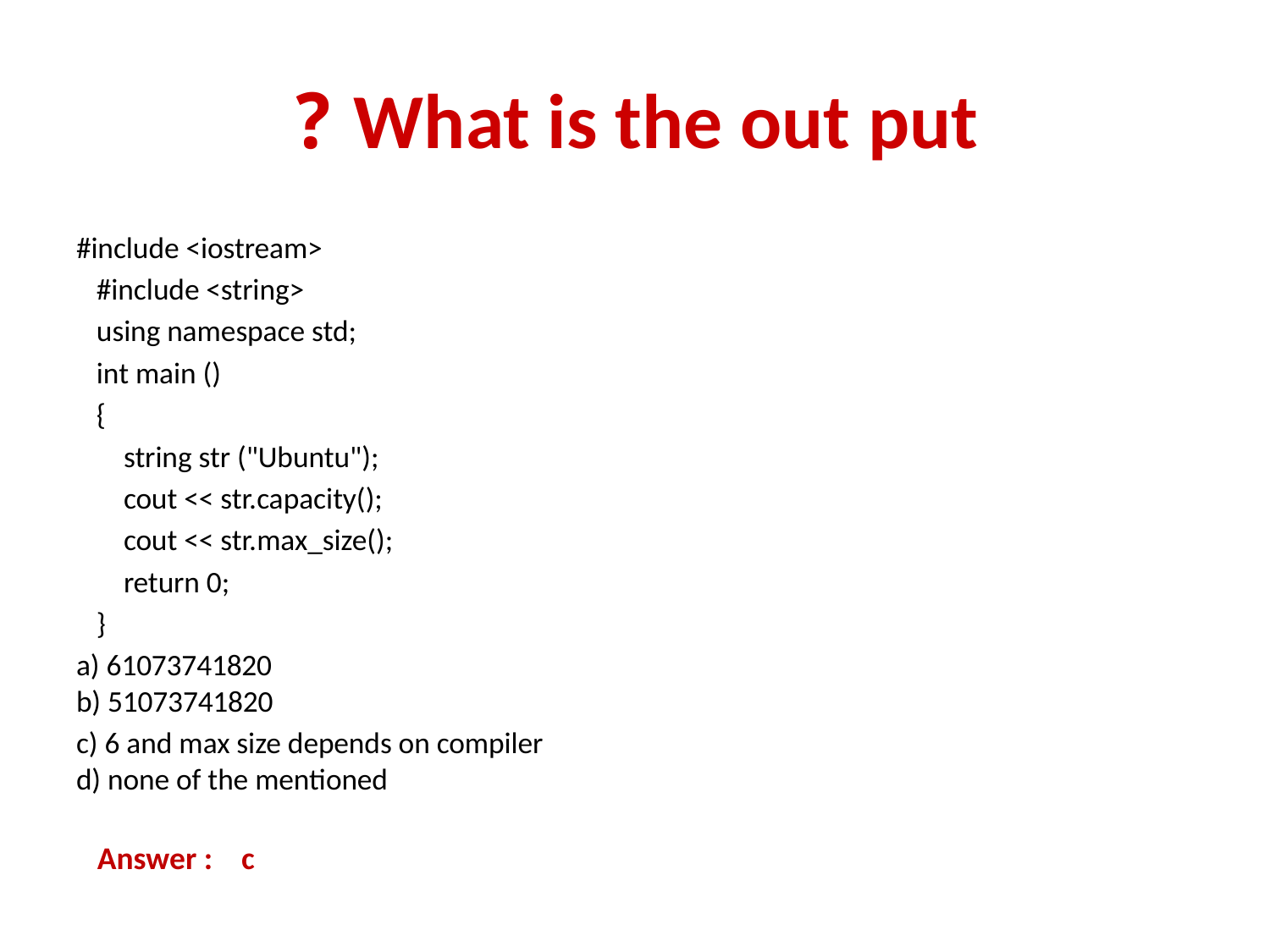

# What is the out put ?
#include <iostream>
   #include <string>
   using namespace std;
   int main ()
   {
       string str ("Ubuntu");
       cout << str.capacity();
       cout << str.max_size();
       return 0;
   }
a) 61073741820
b) 51073741820
c) 6 and max size depends on compiler
d) none of the mentioned
Answer :    c